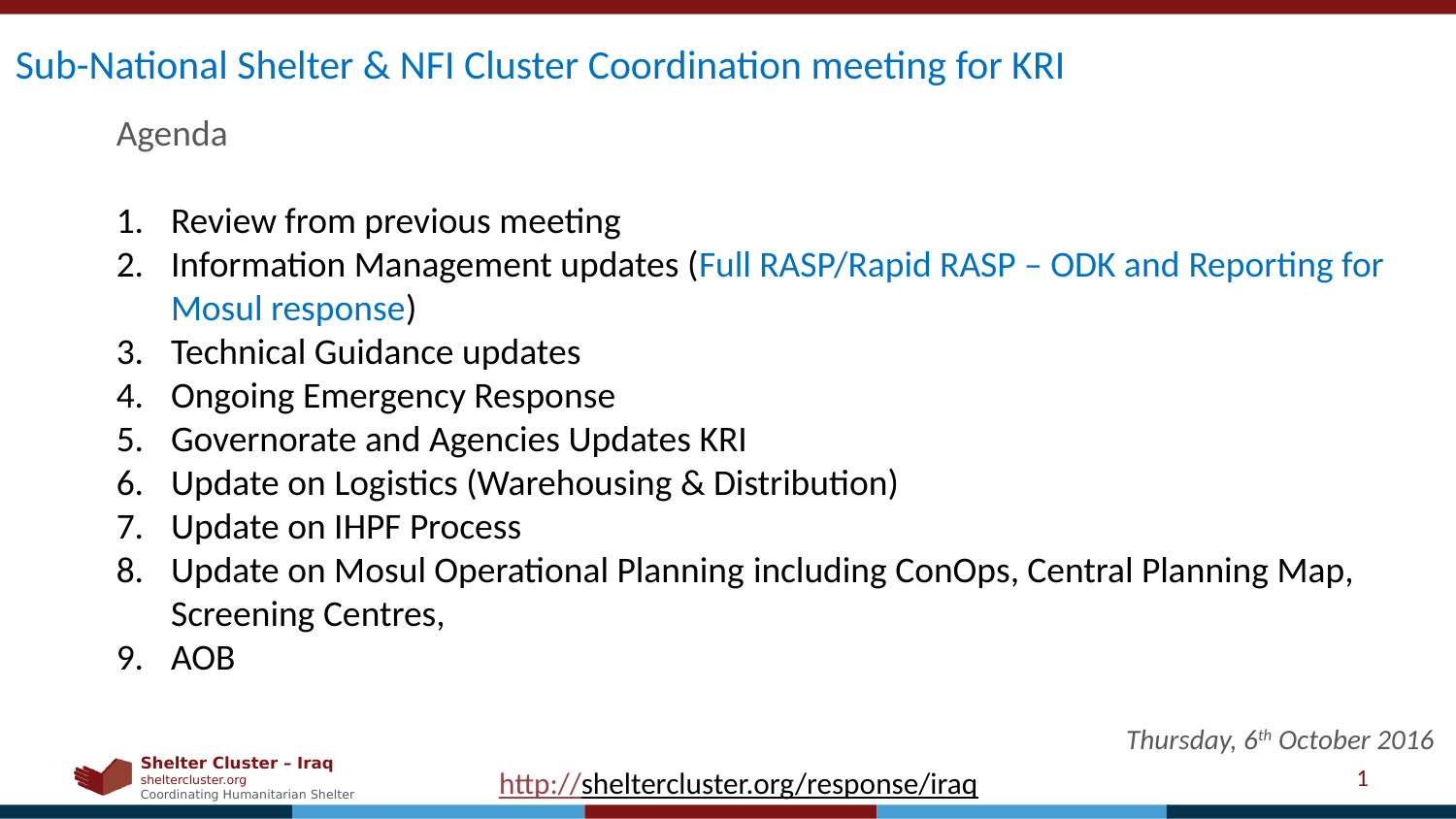

Sub-National Shelter & NFI Cluster Coordination meeting for KRI
Agenda

Review from previous meeting
Information Management updates (Full RASP/Rapid RASP – ODK and Reporting for Mosul response)
Technical Guidance updates
Ongoing Emergency Response
Governorate and Agencies Updates KRI
Update on Logistics (Warehousing & Distribution)
Update on IHPF Process
Update on Mosul Operational Planning including ConOps, Central Planning Map, Screening Centres,
AOB

Thursday, 6th October 2016
1
http://sheltercluster.org/response/iraq